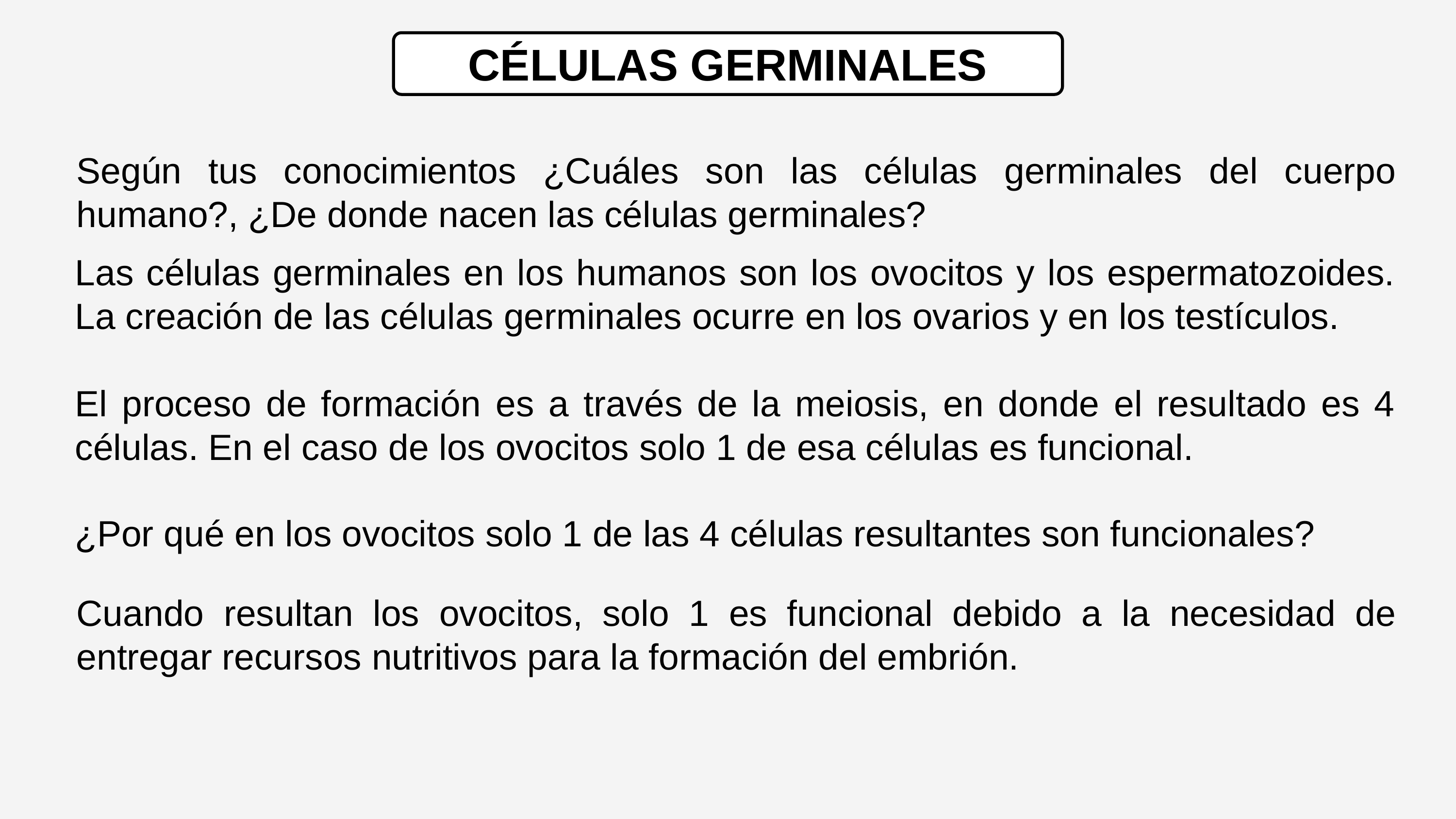

CÉLULAS GERMINALES

Según tus conocimientos ¿Cuáles son las células germinales del cuerpo humano?, ¿De donde nacen las células germinales?
Las células germinales en los humanos son los ovocitos y los espermatozoides. La creación de las células germinales ocurre en los ovarios y en los testículos.

El proceso de formación es a través de la meiosis, en donde el resultado es 4 células. En el caso de los ovocitos solo 1 de esa células es funcional.
¿Por qué en los ovocitos solo 1 de las 4 células resultantes son funcionales?
Cuando resultan los ovocitos, solo 1 es funcional debido a la necesidad de entregar recursos nutritivos para la formación del embrión.